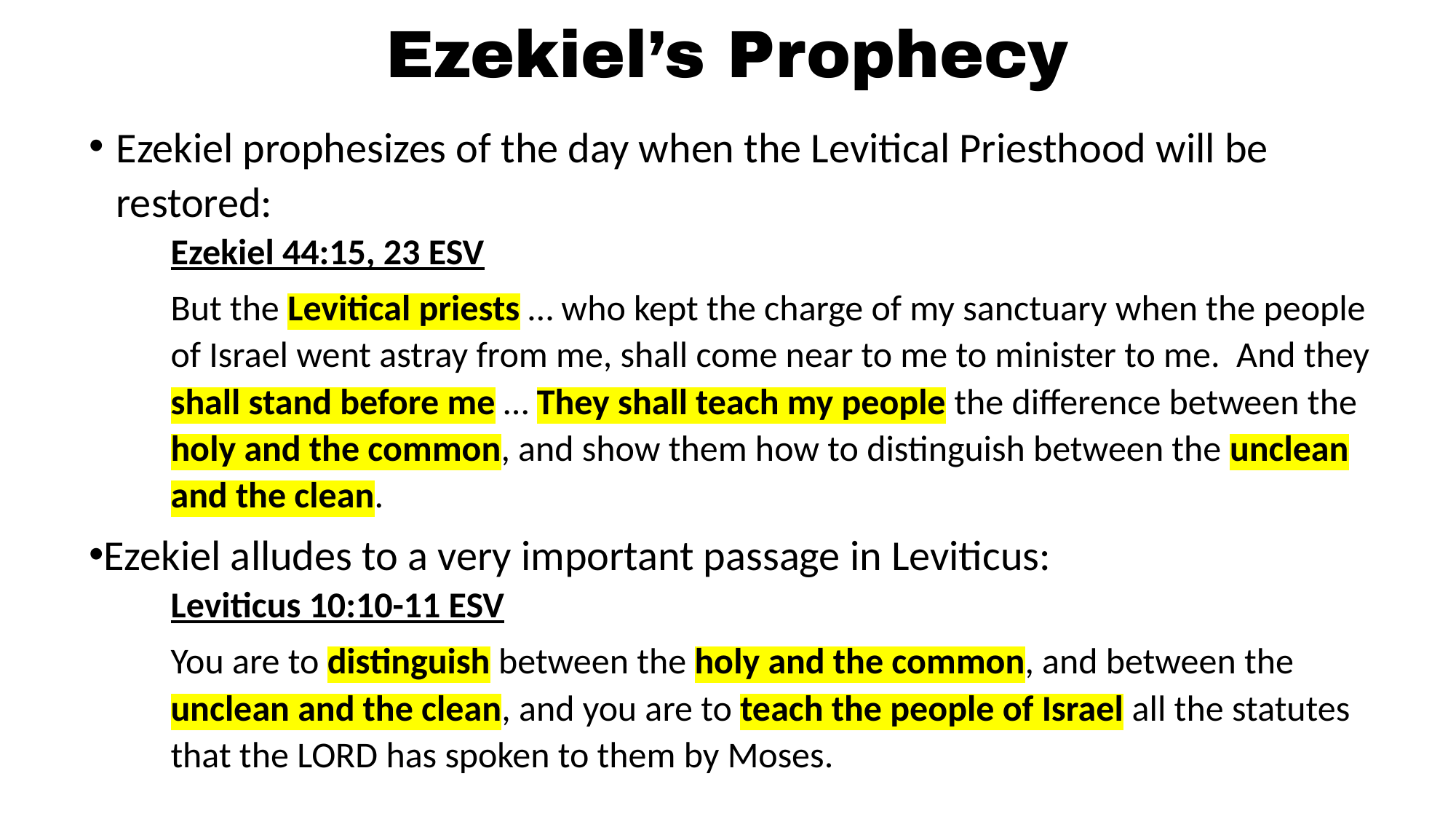

# Ezekiel’s Prophecy
Ezekiel prophesizes of the day when the Levitical Priesthood will be restored:
Ezekiel 44:15, 23 ESV
But the Levitical priests … who kept the charge of my sanctuary when the people of Israel went astray from me, shall come near to me to minister to me.  And they shall stand before me … They shall teach my people the difference between the holy and the common, and show them how to distinguish between the unclean and the clean.
Ezekiel alludes to a very important passage in Leviticus:
Leviticus 10:10-11 ESV
You are to distinguish between the holy and the common, and between the unclean and the clean, and you are to teach the people of Israel all the statutes that the LORD has spoken to them by Moses.